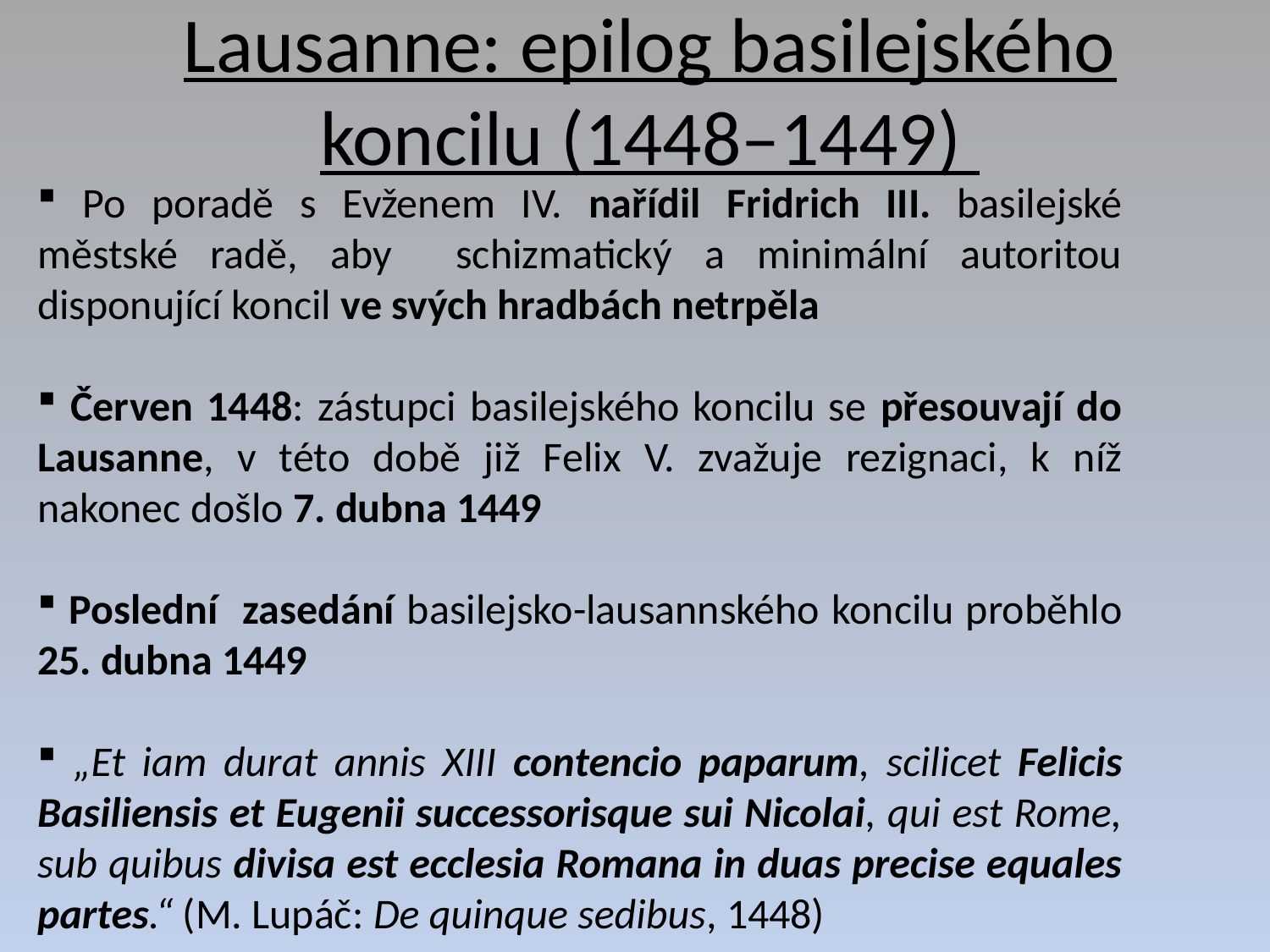

# Lausanne: epilog basilejského koncilu (1448–1449)

 Po poradě s Evženem IV. nařídil Fridrich III. basilejské městské radě, aby  schizmatický a minimální autoritou disponující koncil ve svých hradbách netrpěla

 Červen 1448: zástupci basilejského koncilu se přesouvají do Lausanne, v této době již Felix V. zvažuje rezignaci, k níž nakonec došlo 7. dubna 1449

 Poslední  zasedání basilejsko-lausannského koncilu proběhlo 25. dubna 1449

 „Et iam durat annis XIII contencio paparum, scilicet Felicis Basiliensis et Eugenii successorisque sui Nicolai, qui est Rome, sub quibus divisa est ecclesia Romana in duas precise equales partes.“ (M. Lupáč: De quinque sedibus, 1448)